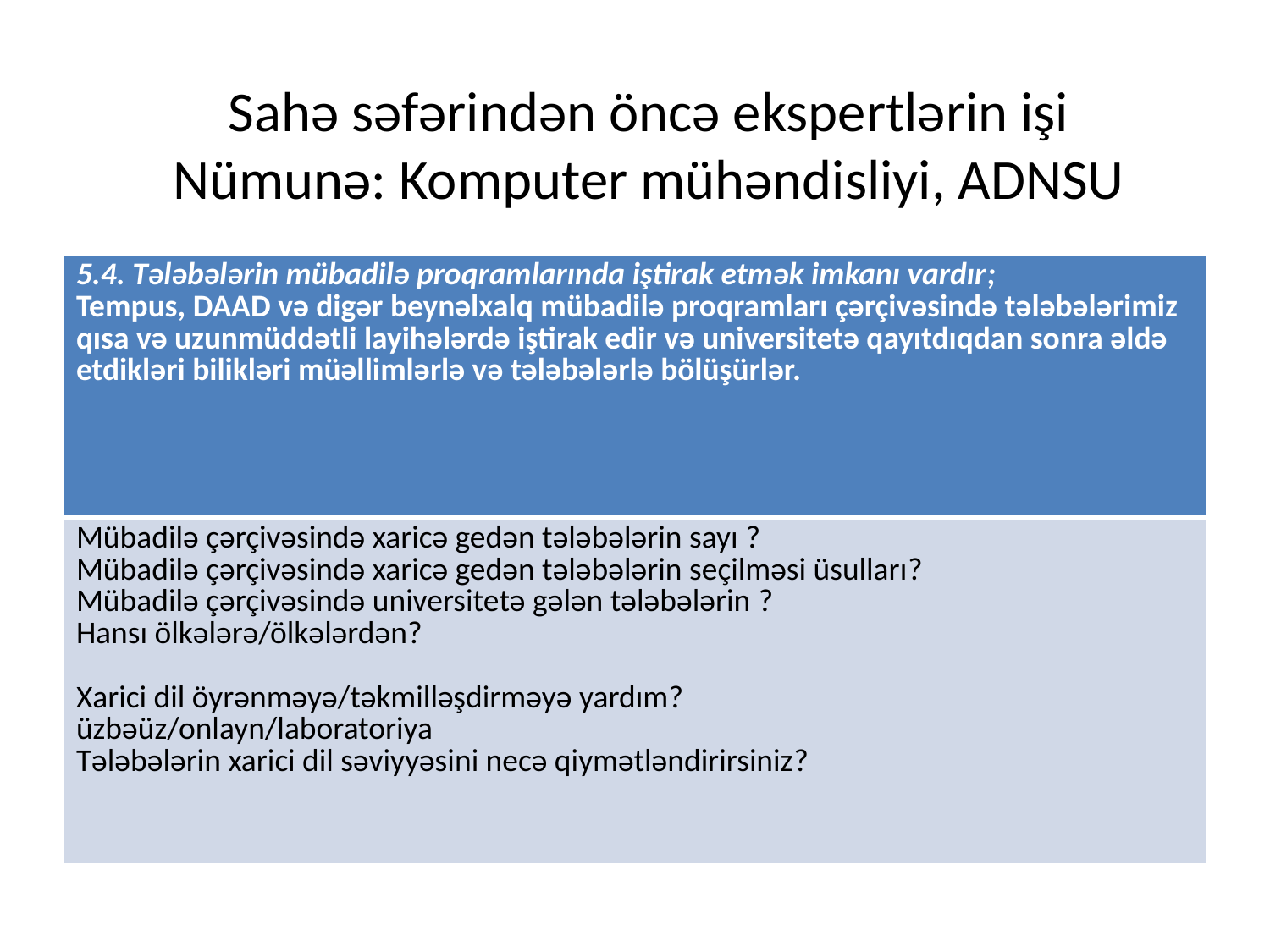

# Sahə səfərindən öncə ekspertlərin işi Nümunə: Komputer mühəndisliyi, ADNSU
| 5.4. Tələbələrin mübadilə proqramlarında iştirak etmək imkanı vardır; Tempus, DAAD və digər beynəlxalq mübadilə proqramları çərçivəsində tələbələrimiz qısa və uzunmüddətli layihələrdə iştirak edir və universitetə qayıtdıqdan sonra əldə etdikləri bilikləri müəllimlərlə və tələbələrlə bölüşürlər. |
| --- |
| Mübadilə çərçivəsində xaricə gedən tələbələrin sayı ? Mübadilə çərçivəsində xaricə gedən tələbələrin seçilməsi üsulları? Mübadilə çərçivəsində universitetə gələn tələbələrin ? Hansı ölkələrə/ölkələrdən? Xarici dil öyrənməyə/təkmilləşdirməyə yardım? üzbəüz/onlayn/laboratoriya Tələbələrin xarici dil səviyyəsini necə qiymətləndirirsiniz? |